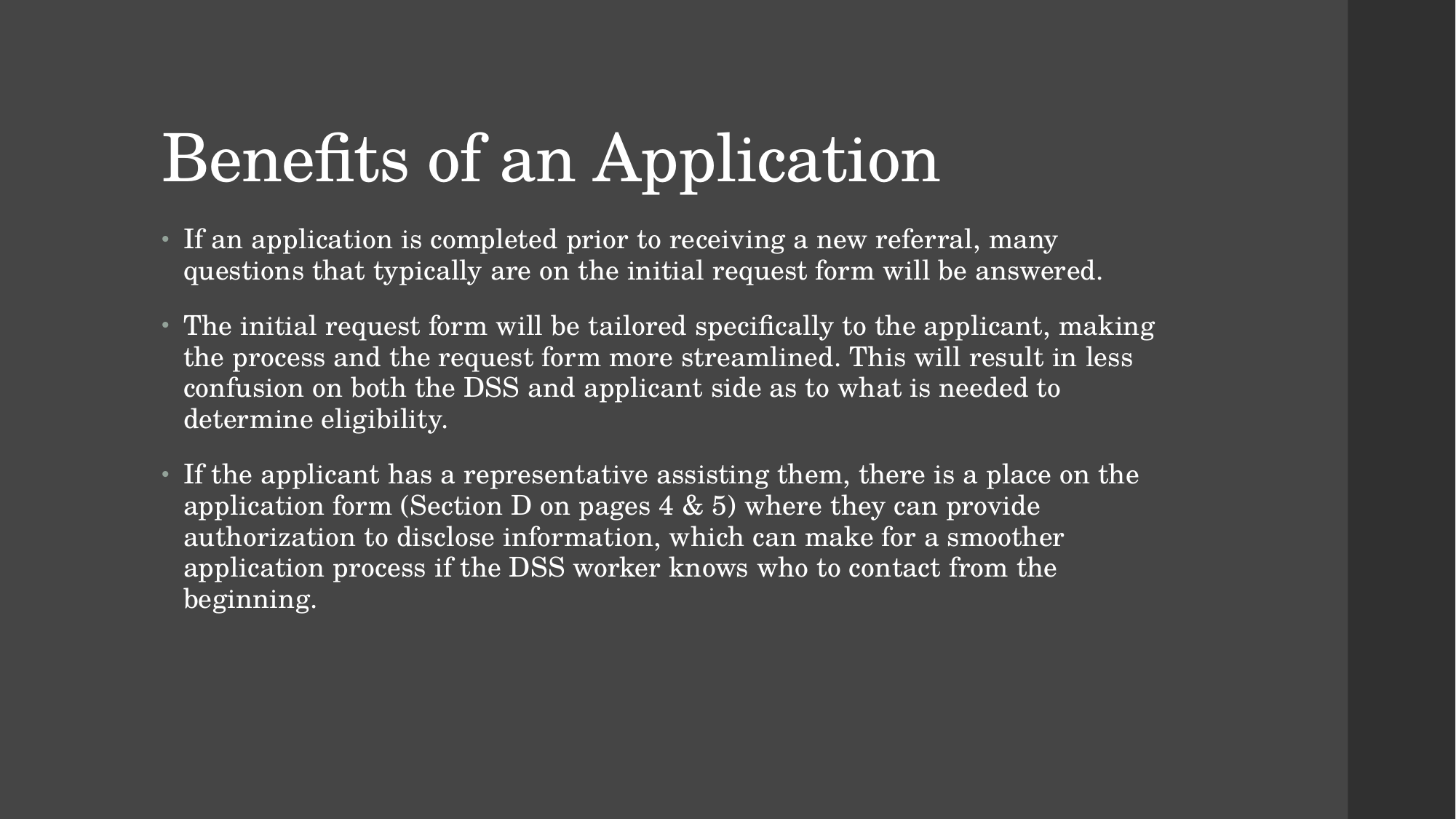

# Benefits of an Application
If an application is completed prior to receiving a new referral, many questions that typically are on the initial request form will be answered.
The initial request form will be tailored specifically to the applicant, making the process and the request form more streamlined. This will result in less confusion on both the DSS and applicant side as to what is needed to determine eligibility.
If the applicant has a representative assisting them, there is a place on the application form (Section D on pages 4 & 5) where they can provide authorization to disclose information, which can make for a smoother application process if the DSS worker knows who to contact from the beginning.